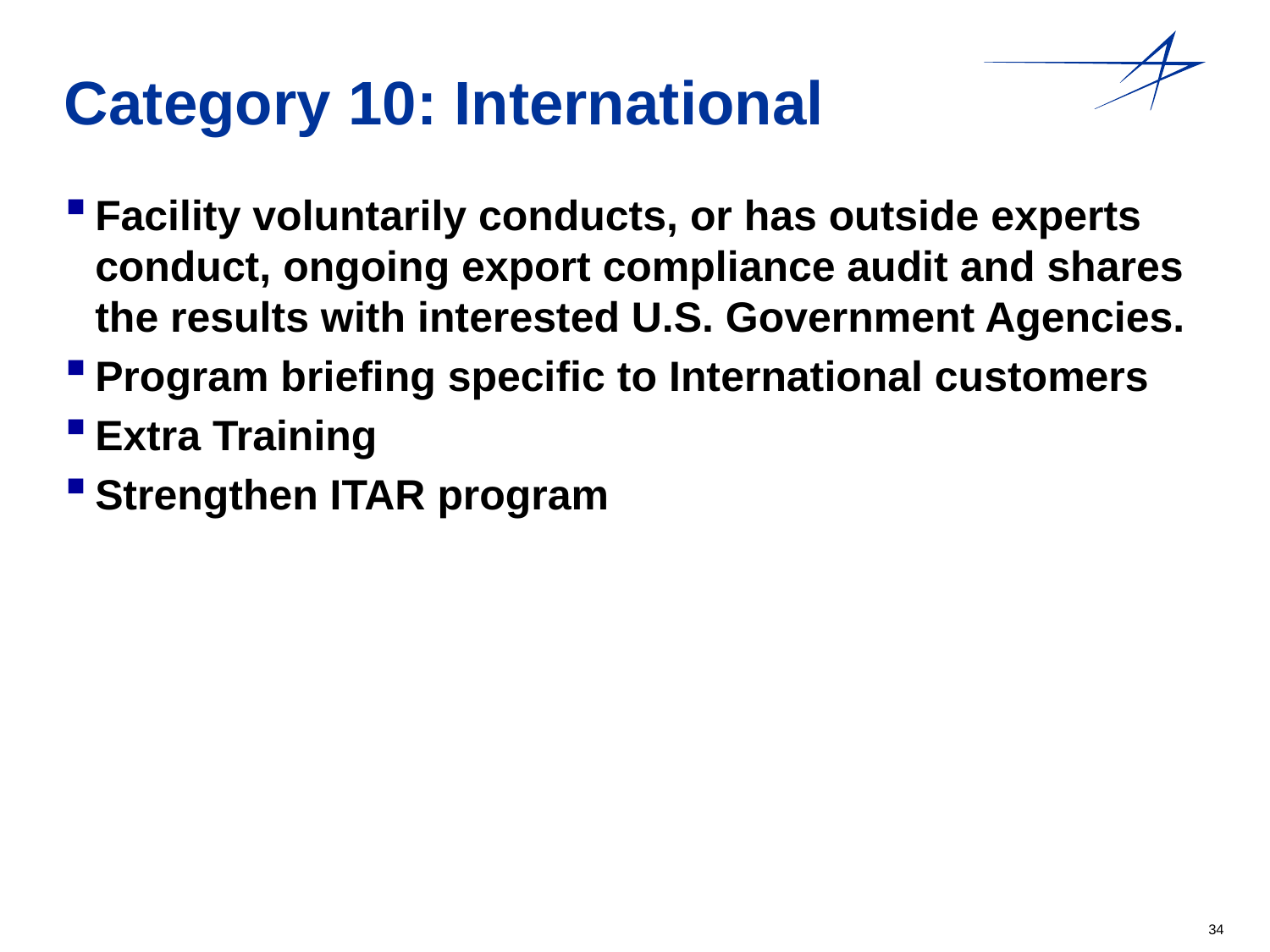

# Category 10: International
Facility voluntarily conducts, or has outside experts conduct, ongoing export compliance audit and shares the results with interested U.S. Government Agencies.
Program briefing specific to International customers
Extra Training
Strengthen ITAR program